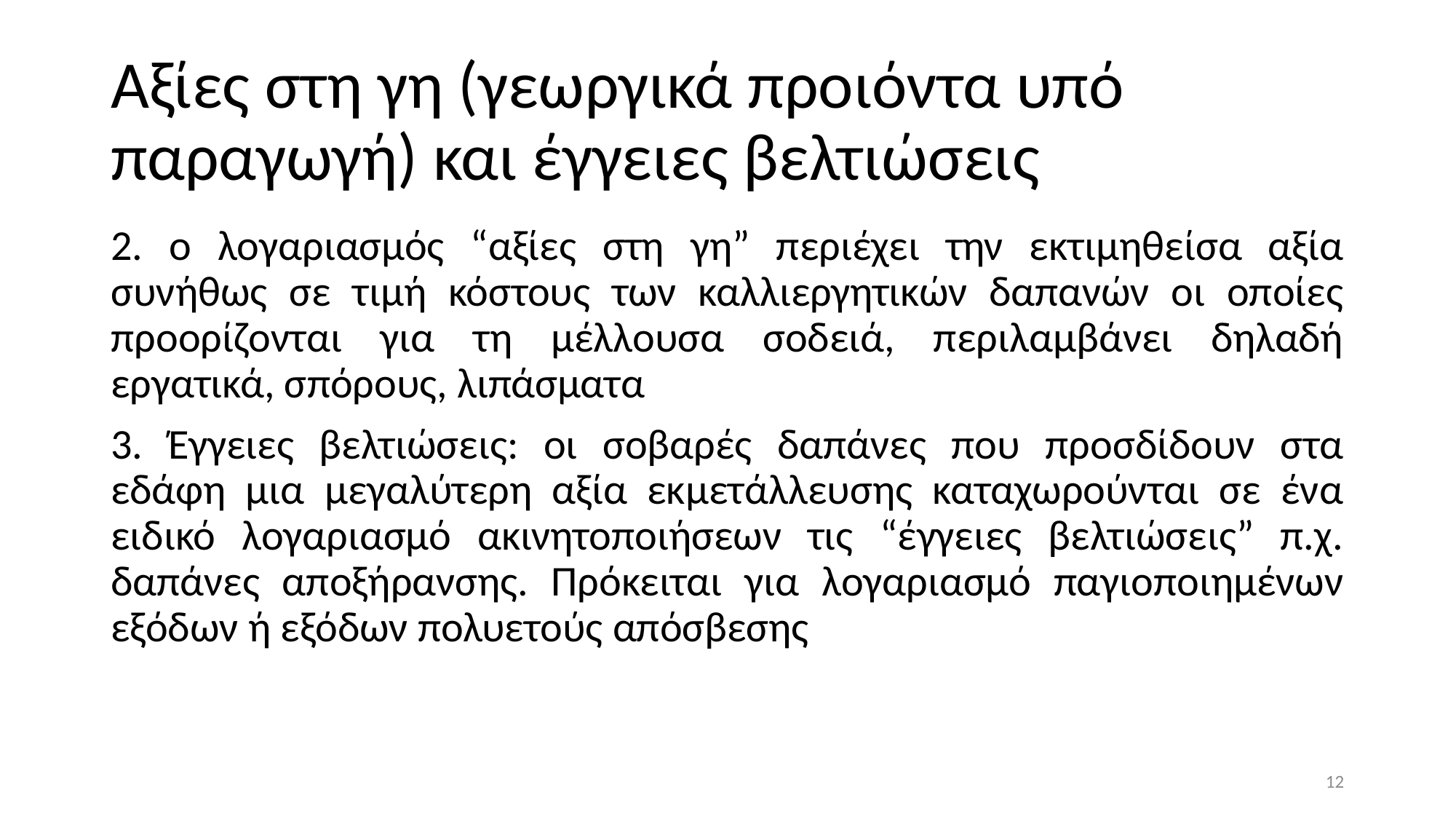

# Αξίες στη γη (γεωργικά προιόντα υπό παραγωγή) και έγγειες βελτιώσεις
2. ο λογαριασμός “αξίες στη γη” περιέχει την εκτιμηθείσα αξία συνήθως σε τιμή κόστους των καλλιεργητικών δαπανών οι οποίες προορίζονται για τη μέλλουσα σοδειά, περιλαμβάνει δηλαδή εργατικά, σπόρους, λιπάσματα
3. Έγγειες βελτιώσεις: οι σοβαρές δαπάνες που προσδίδουν στα εδάφη μια μεγαλύτερη αξία εκμετάλλευσης καταχωρούνται σε ένα ειδικό λογαριασμό ακινητοποιήσεων τις “έγγειες βελτιώσεις” π.χ. δαπάνες αποξήρανσης. Πρόκειται για λογαριασμό παγιοποιημένων εξόδων ή εξόδων πολυετούς απόσβεσης
12